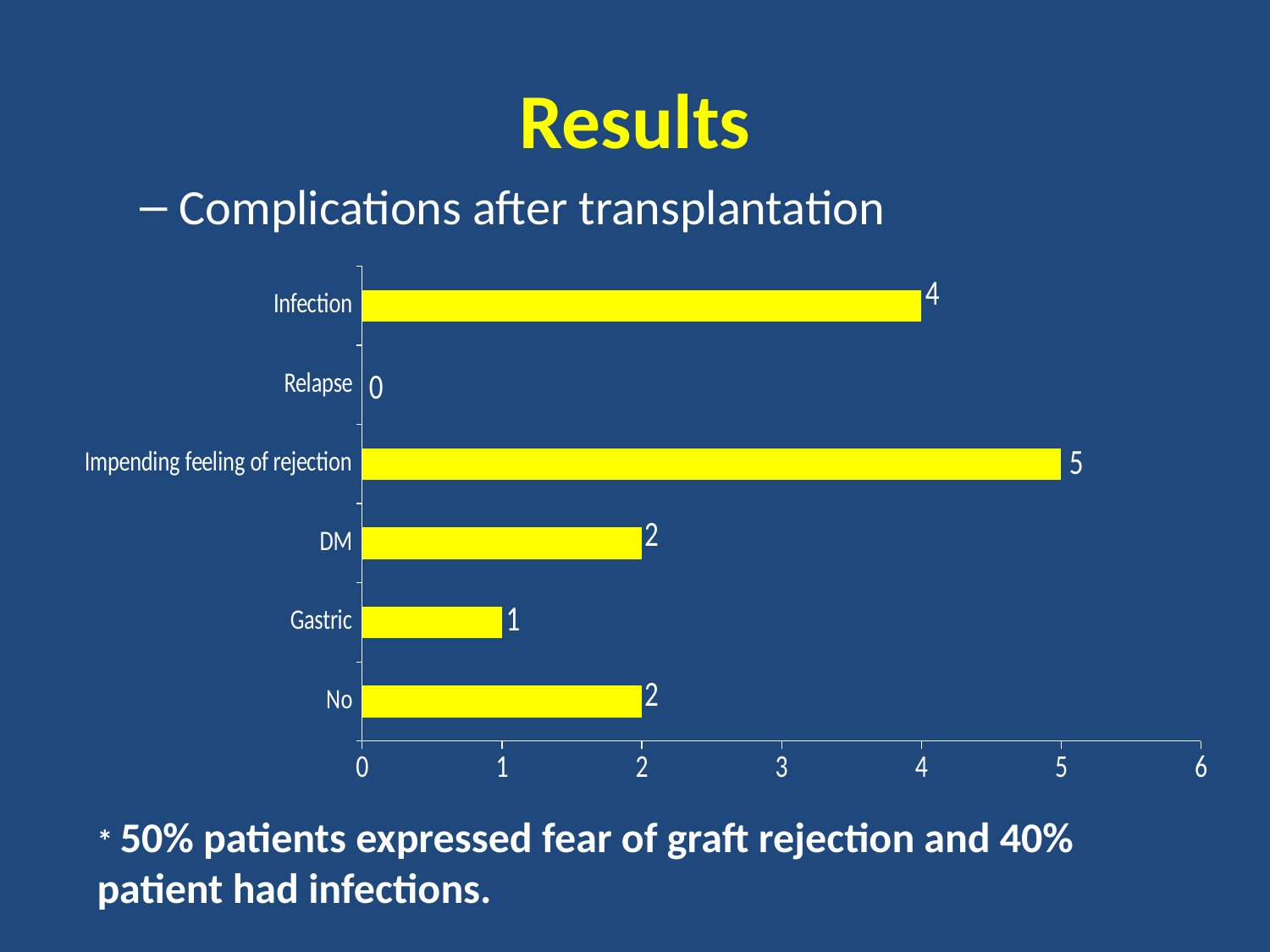

# Results
Complications after transplantation

### Chart

| Category |  |
|---|---|
| No | 2.0 |
| Gastric | 1.0 |
| DM | 2.0 |
| Impending feeling of rejection | 5.0 |
| Relapse | 0.0 |
| Infection | 4.0 |
* 50% patients expressed fear of graft rejection and 40% patient had infections.